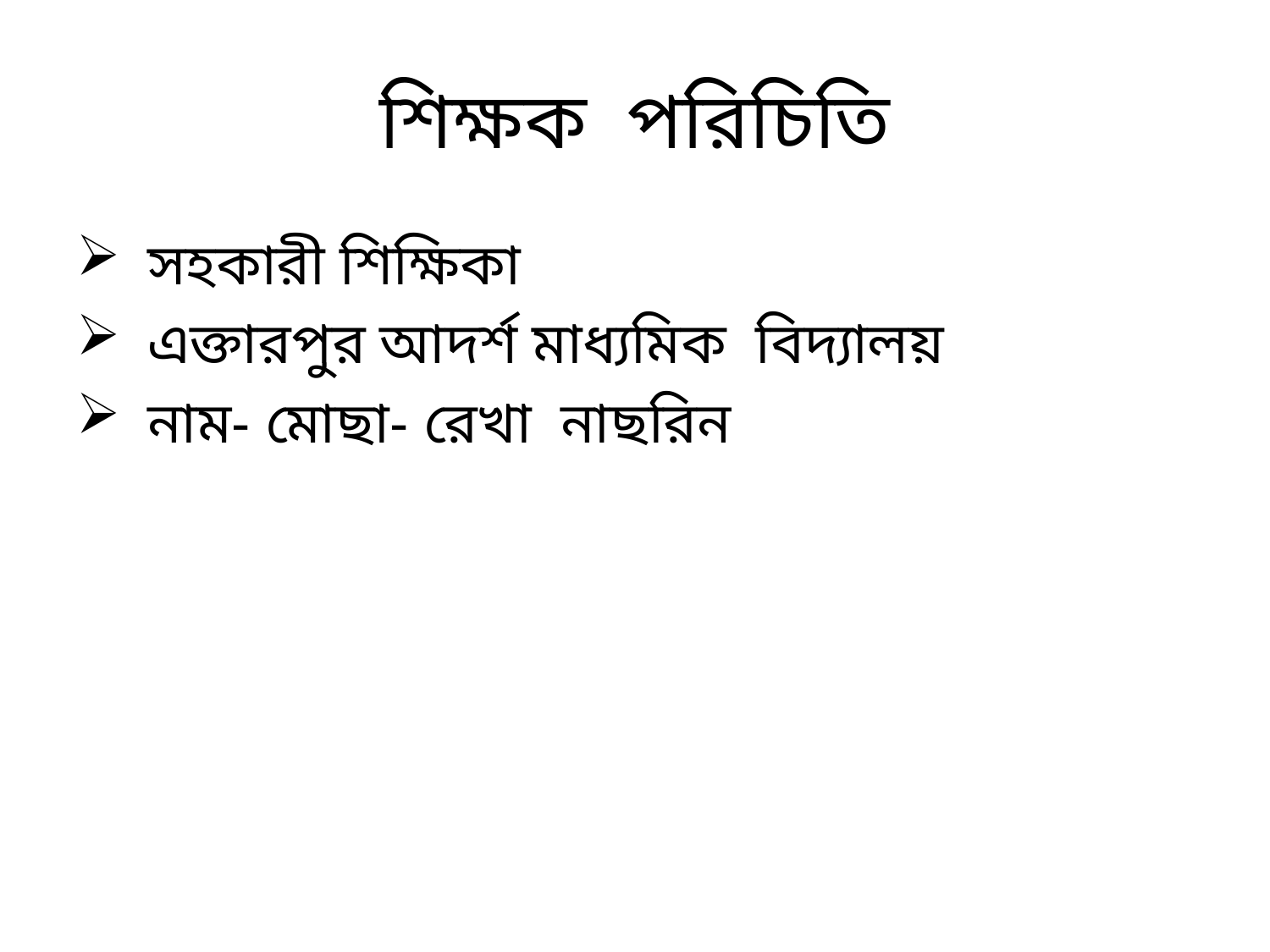

# শিক্ষক  পরিচিতি
সহকারী শিক্ষিকা
এক্তারপুর আদর্শ মাধ্যমিক  বিদ্যালয়
নাম- মোছা- রেখা  নাছরিন